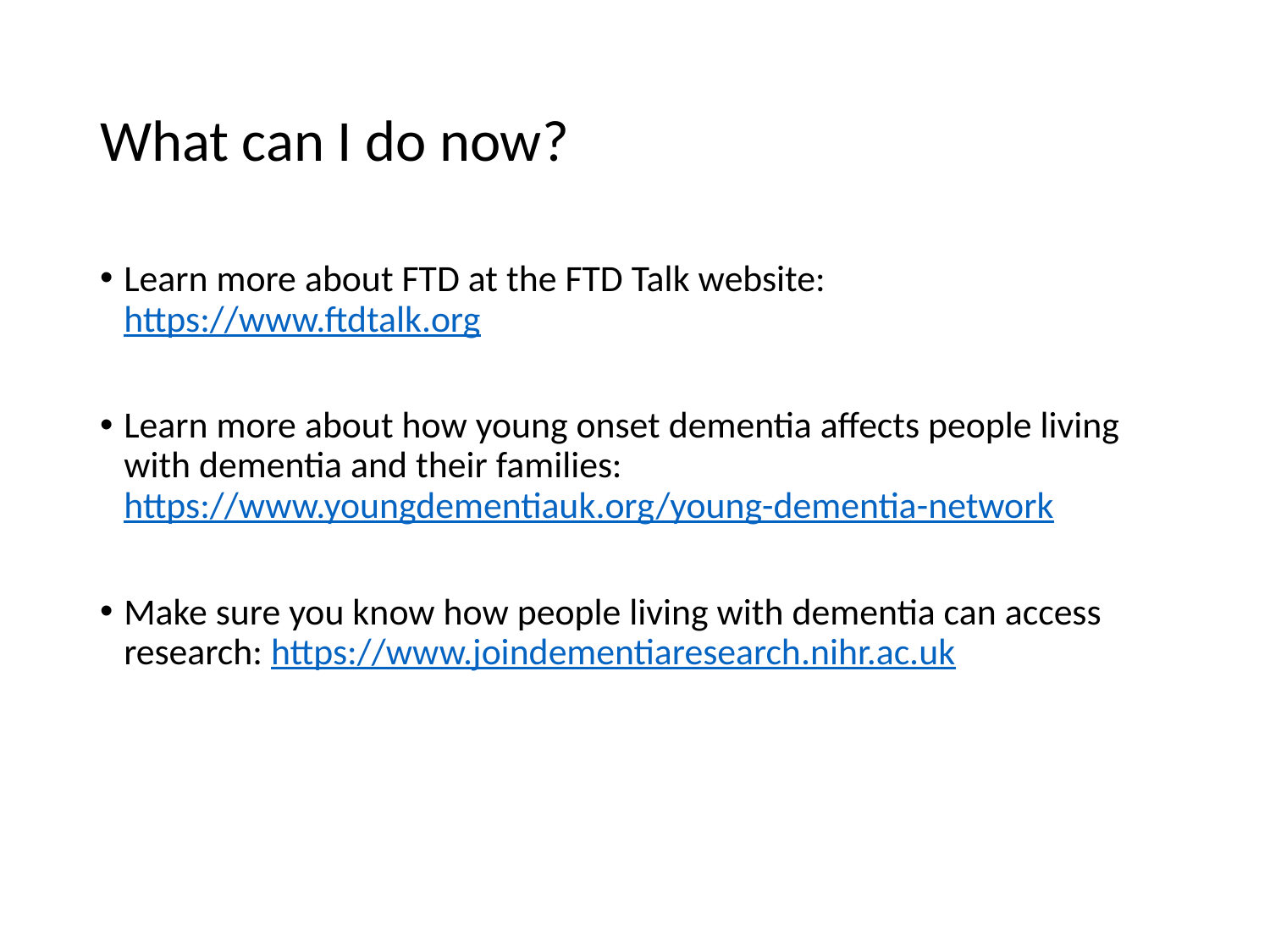

# What can I do now?
Learn more about FTD at the FTD Talk website: https://www.ftdtalk.org

Learn more about how young onset dementia affects people living with dementia and their families: https://www.youngdementiauk.org/young-dementia-network

Make sure you know how people living with dementia can access research: https://www.joindementiaresearch.nihr.ac.uk